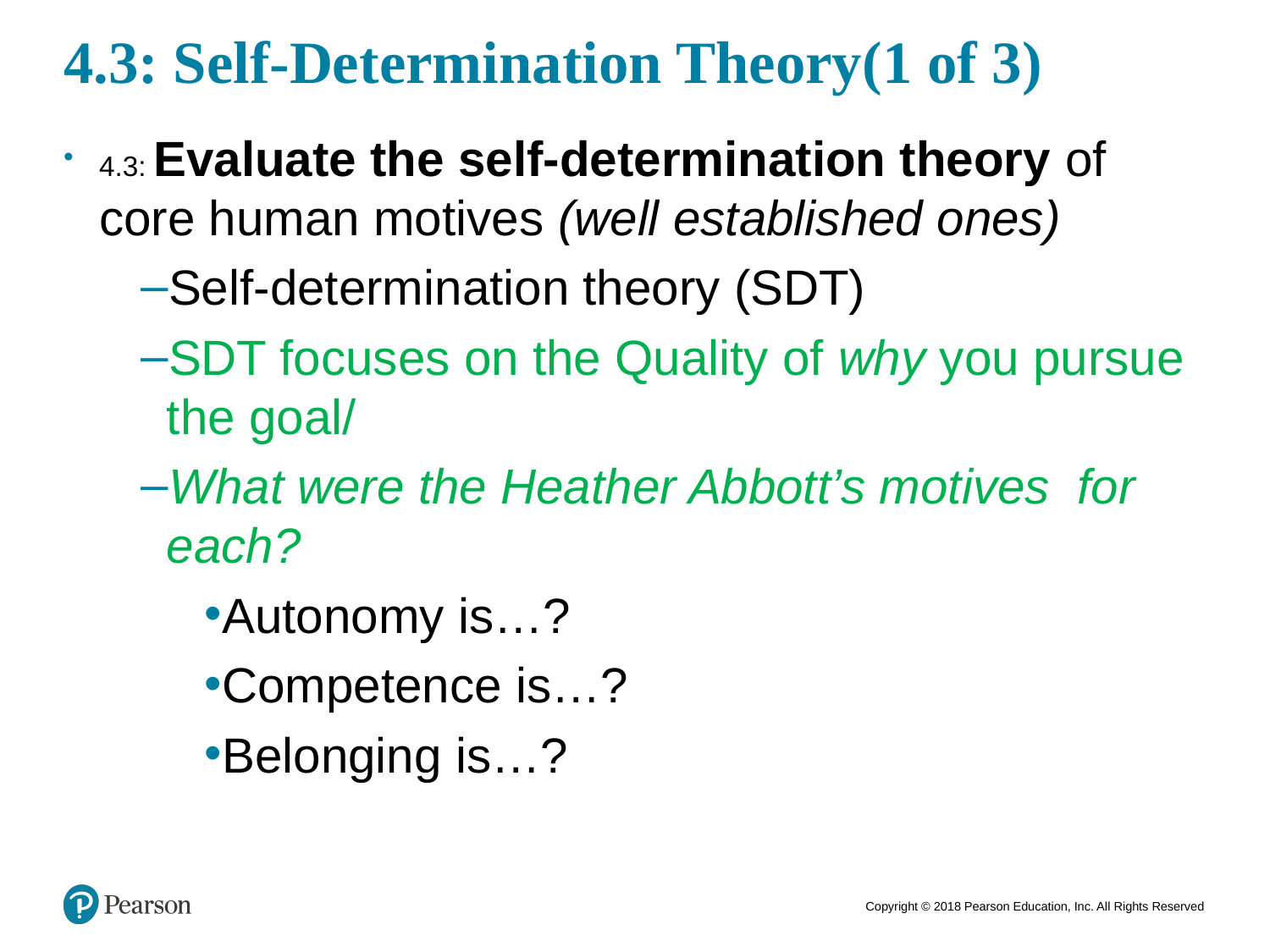

# 4.3: Self-Determination Theory(1 of 3)
4.3: Evaluate the self-determination theory of core human motives (well established ones)
Self-determination theory (SDT)
SDT focuses on the Quality of why you pursue the goal/
What were the Heather Abbott’s motives  for each?
Autonomy is…?
Competence is…?
Belonging is…?